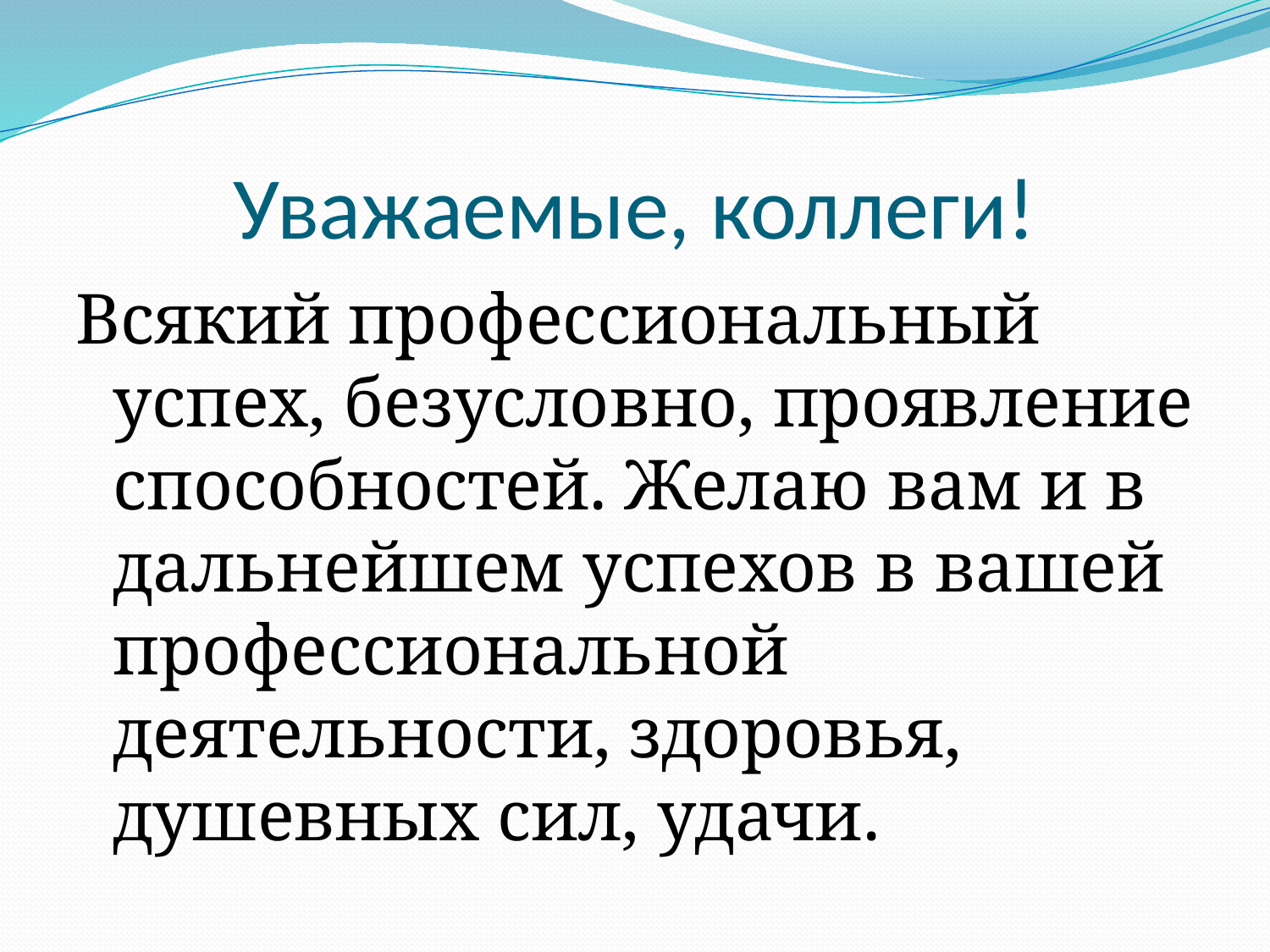

# Уважаемые, коллеги!
Всякий профессиональный успех, безусловно, проявление способностей. Желаю вам и в дальнейшем успехов в вашей профессиональной деятельности, здоровья, душевных сил, удачи.